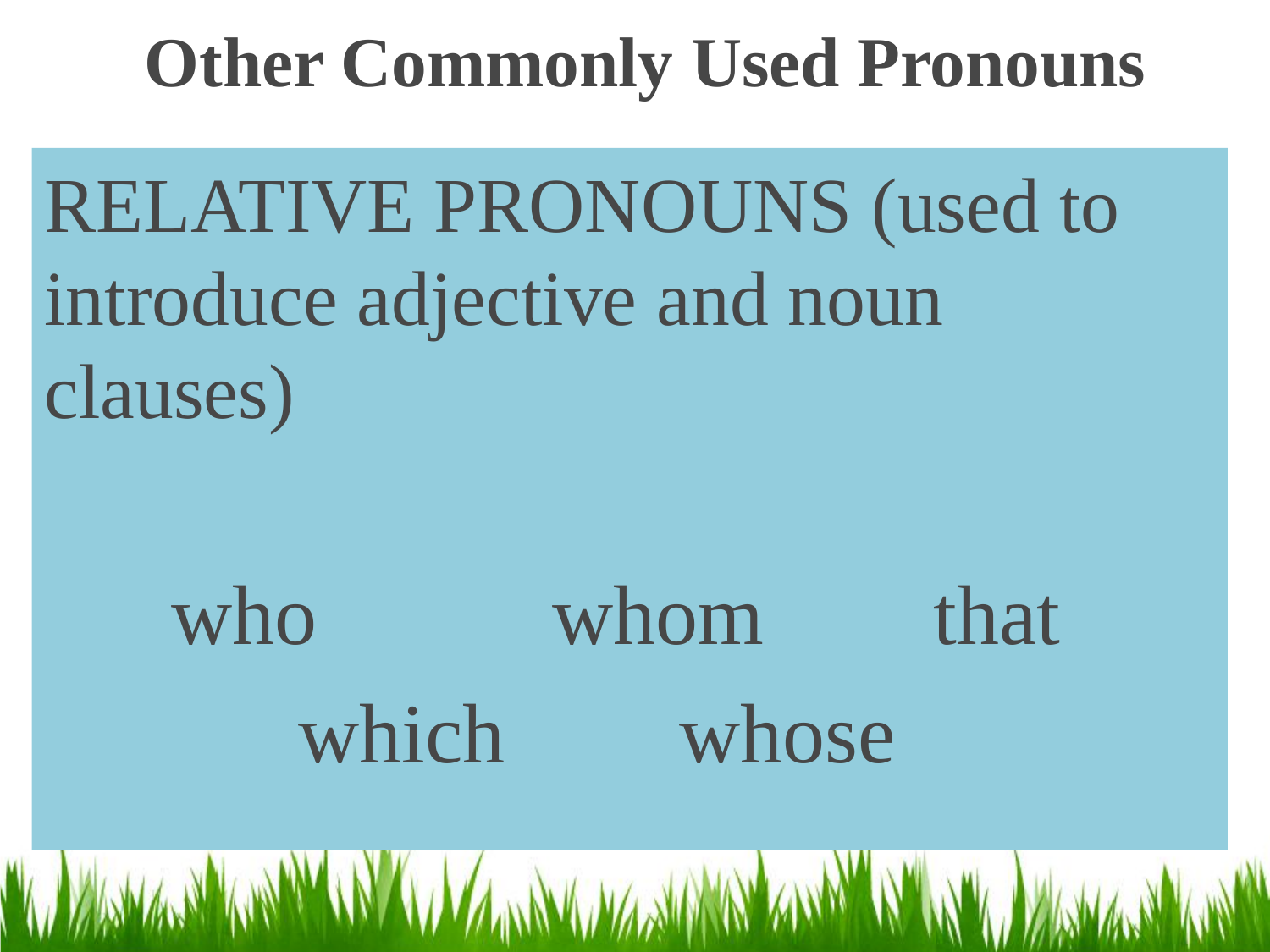

# Other Commonly Used Pronouns
RELATIVE PRONOUNS (used to introduce adjective and noun clauses)

	who		whom		that
		which		whose